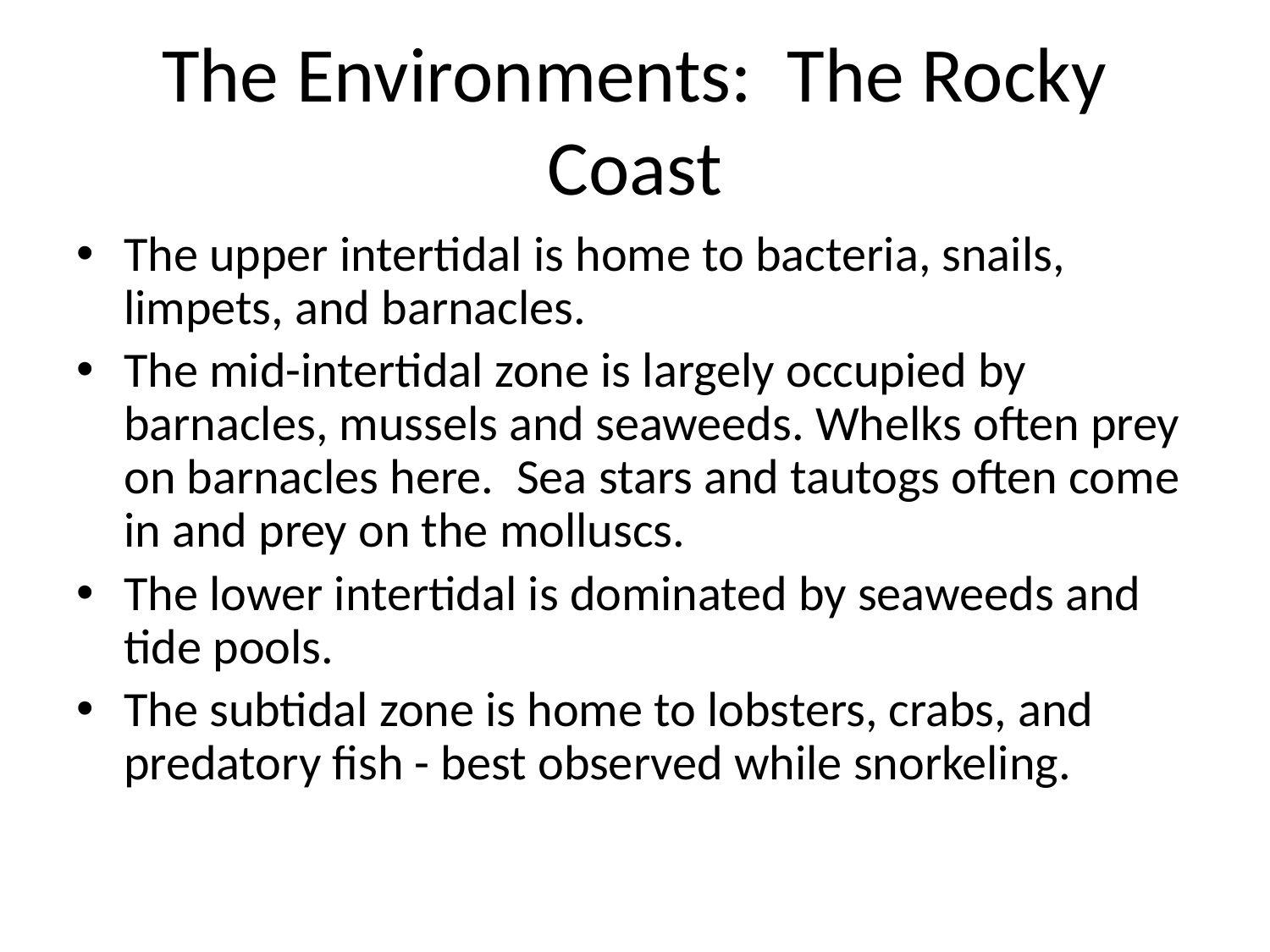

# The Environments:  The Rocky Coast
The upper intertidal is home to bacteria, snails, limpets, and barnacles.
The mid-intertidal zone is largely occupied by barnacles, mussels and seaweeds. Whelks often prey on barnacles here.  Sea stars and tautogs often come in and prey on the molluscs.
The lower intertidal is dominated by seaweeds and tide pools.
The subtidal zone is home to lobsters, crabs, and predatory fish - best observed while snorkeling.